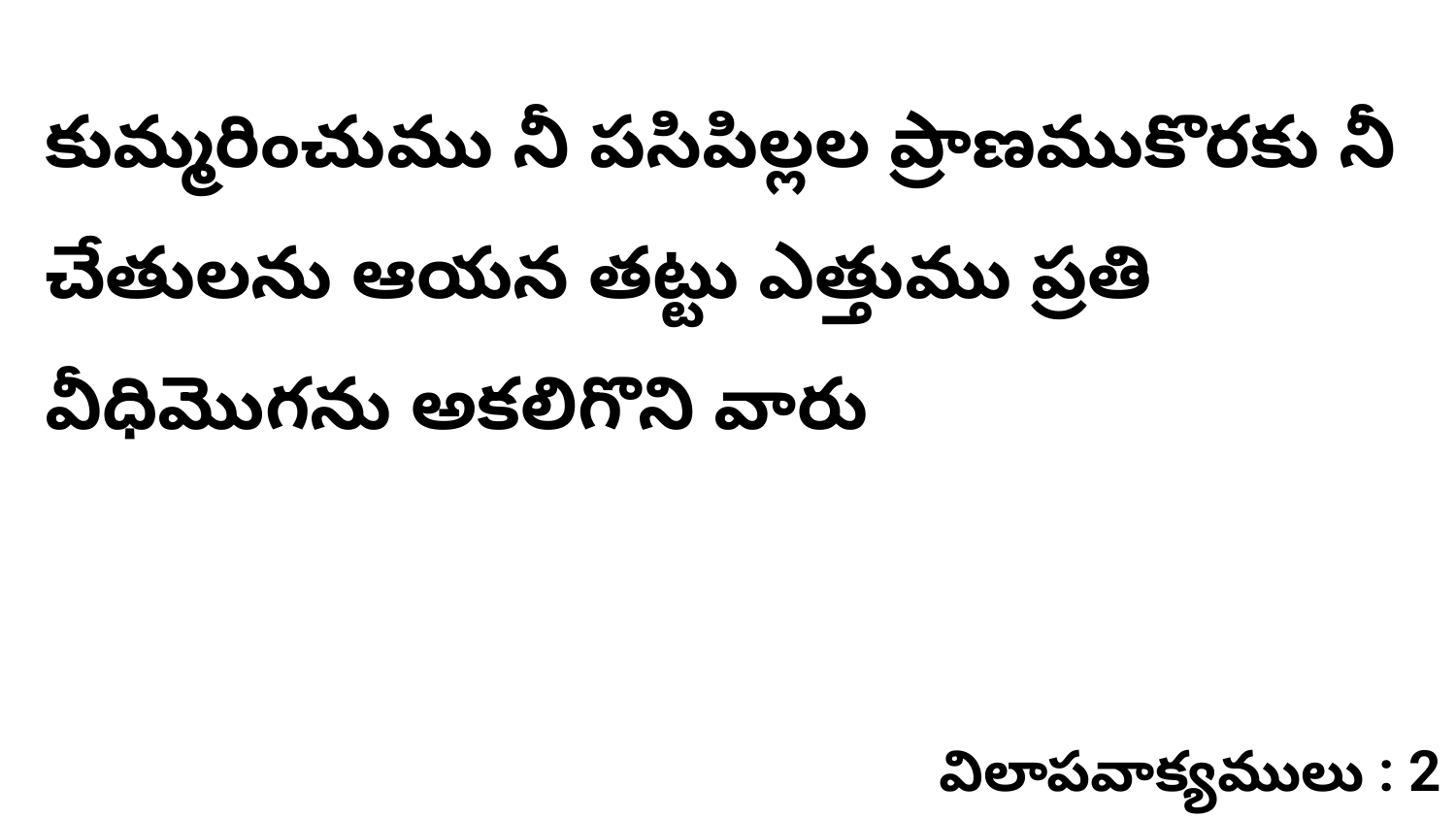

కుమ్మరించుము నీ పసిపిల్లల ప్రాణముకొరకు నీ చేతులను ఆయన తట్టు ఎత్తుము ప్రతి వీధిమొగను అకలిగొని వారు
విలాపవాక్యములు : 2